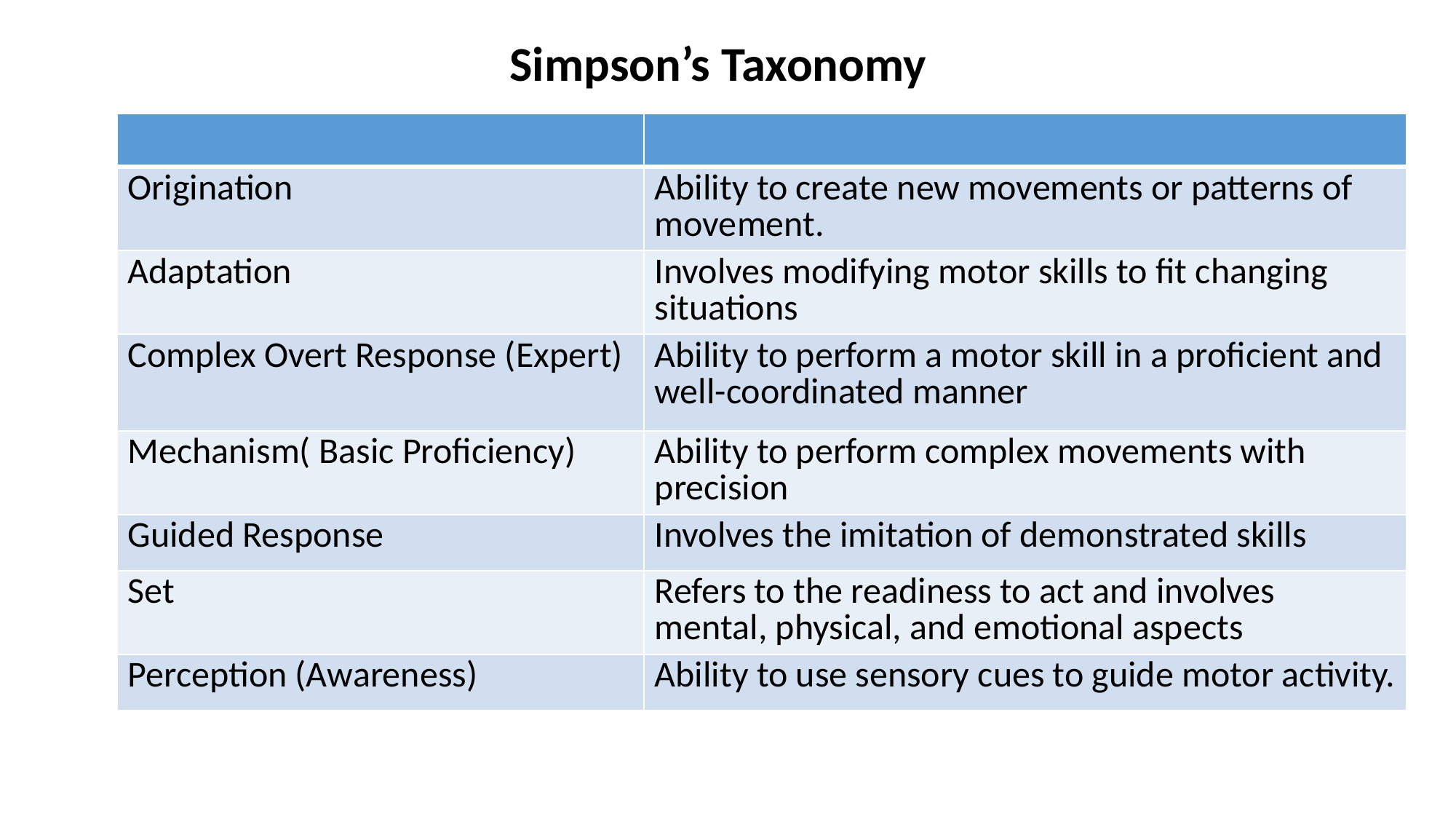

Simpson’s Taxonomy
|  |  |
| --- | --- |
| Origination | Ability to create new movements or patterns of movement. |
| Adaptation | Involves modifying motor skills to fit changing situations |
| Complex Overt Response (Expert) | Ability to perform a motor skill in a proficient and well-coordinated manner |
| Mechanism( Basic Proficiency) | Ability to perform complex movements with precision |
| Guided Response | Involves the imitation of demonstrated skills |
| Set | Refers to the readiness to act and involves mental, physical, and emotional aspects |
| Perception (Awareness) | Ability to use sensory cues to guide motor activity. |